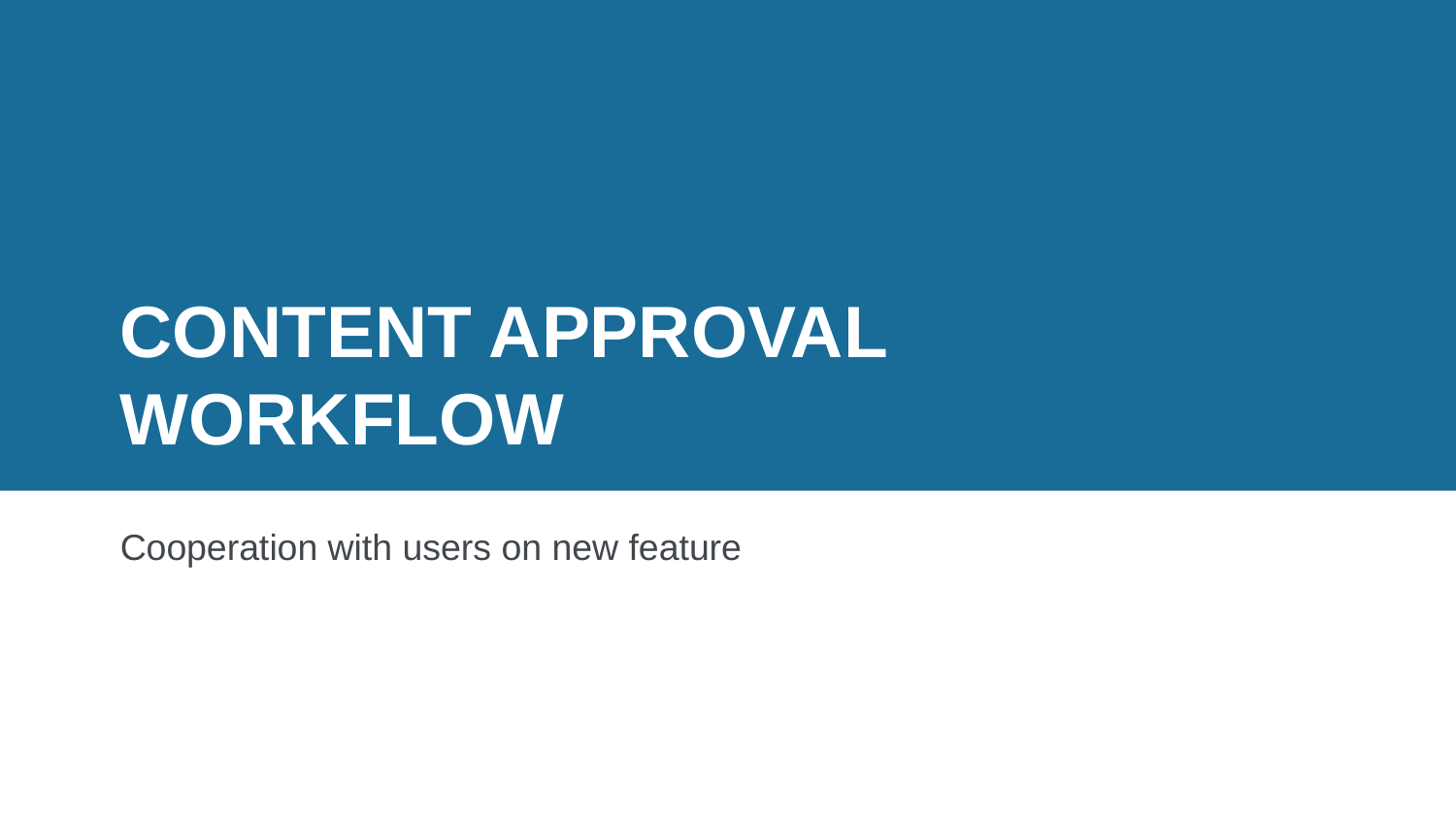

# content approval workflow
Cooperation with users on new feature